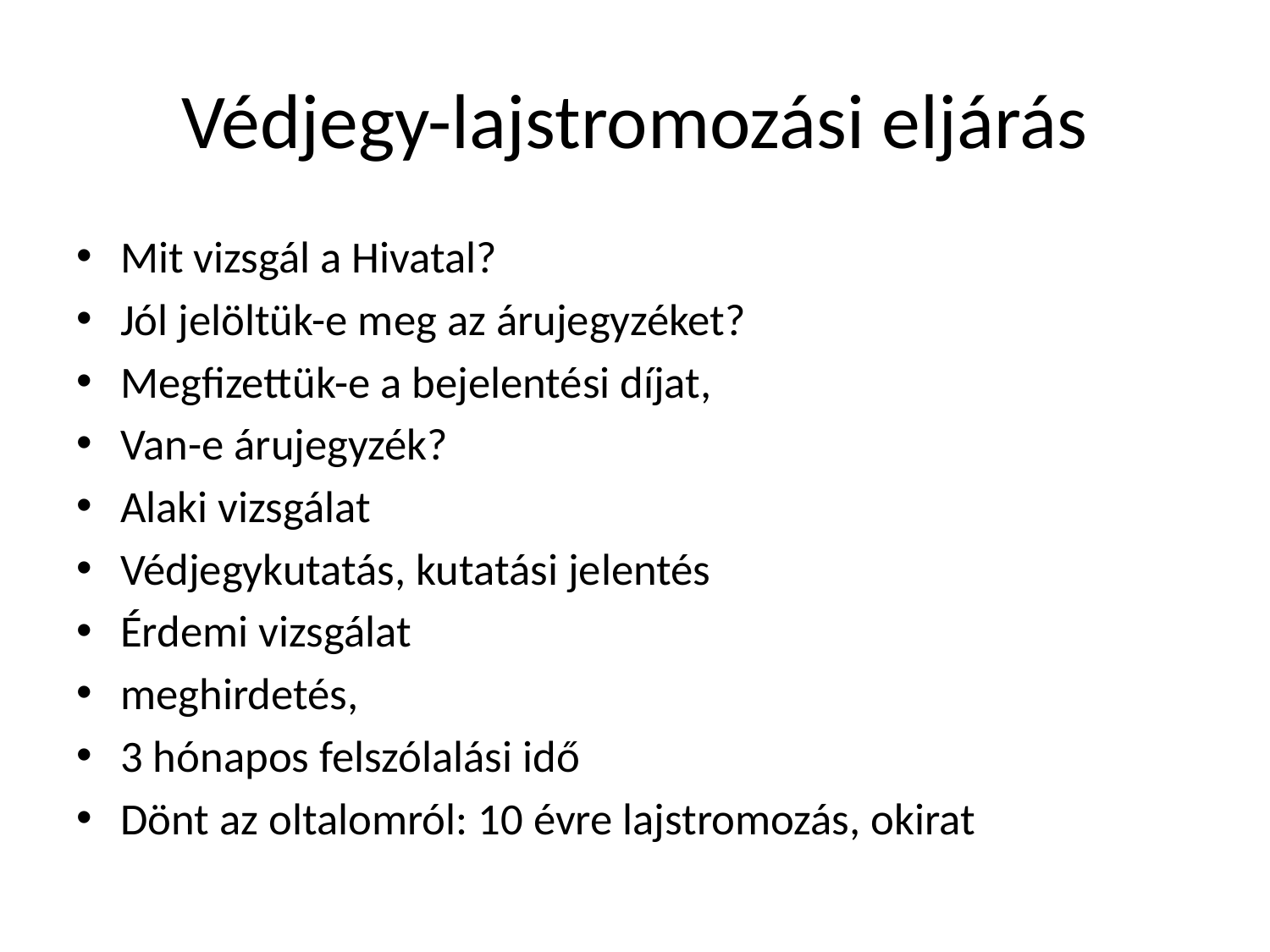

# Védjegy-lajstromozási eljárás
Mit vizsgál a Hivatal?
Jól jelöltük-e meg az árujegyzéket?
Megfizettük-e a bejelentési díjat,
Van-e árujegyzék?
Alaki vizsgálat
Védjegykutatás, kutatási jelentés
Érdemi vizsgálat
meghirdetés,
3 hónapos felszólalási idő
Dönt az oltalomról: 10 évre lajstromozás, okirat